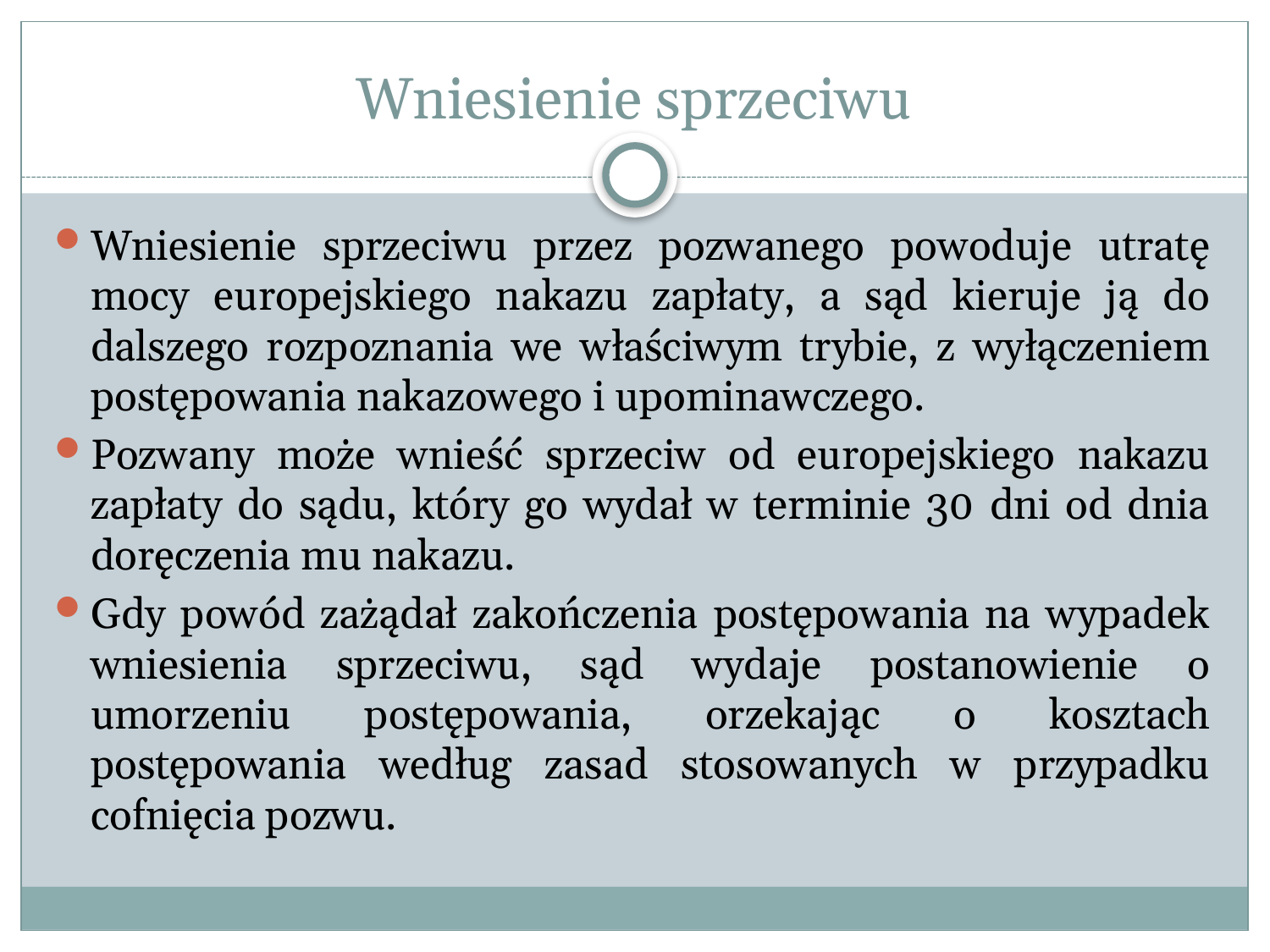

# Wniesienie sprzeciwu
Wniesienie sprzeciwu przez pozwanego powoduje utratę mocy europejskiego nakazu zapłaty, a sąd kieruje ją do dalszego rozpoznania we właściwym trybie, z wyłączeniem postępowania nakazowego i upominawczego.
Pozwany może wnieść sprzeciw od europejskiego nakazu zapłaty do sądu, który go wydał w terminie 30 dni od dnia doręczenia mu nakazu.
Gdy powód zażądał zakończenia postępowania na wypadek wniesienia sprzeciwu, sąd wydaje postanowienie o umorzeniu postępowania, orzekając o kosztach postępowania według zasad stosowanych w przypadku cofnięcia pozwu.